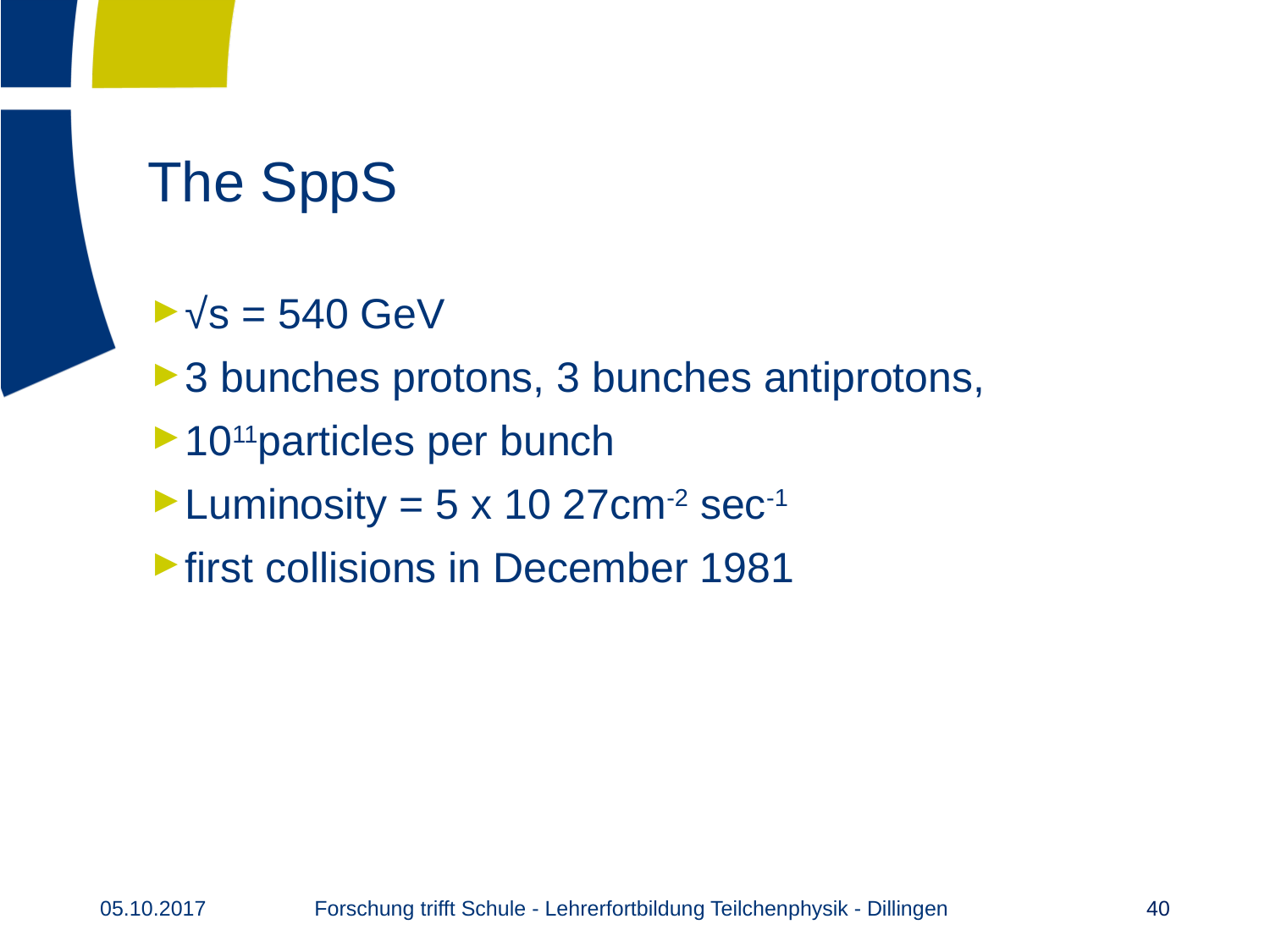

# The SppS
√s = 540 GeV
3 bunches protons, 3 bunches antiprotons,
1011particles per bunch
Luminosity = 5 x 10 27cm-2 sec-1
first collisions in December 1981

Forschung trifft Schule - Lehrerfortbildung Teilchenphysik - Dillingen
05.10.2017
40